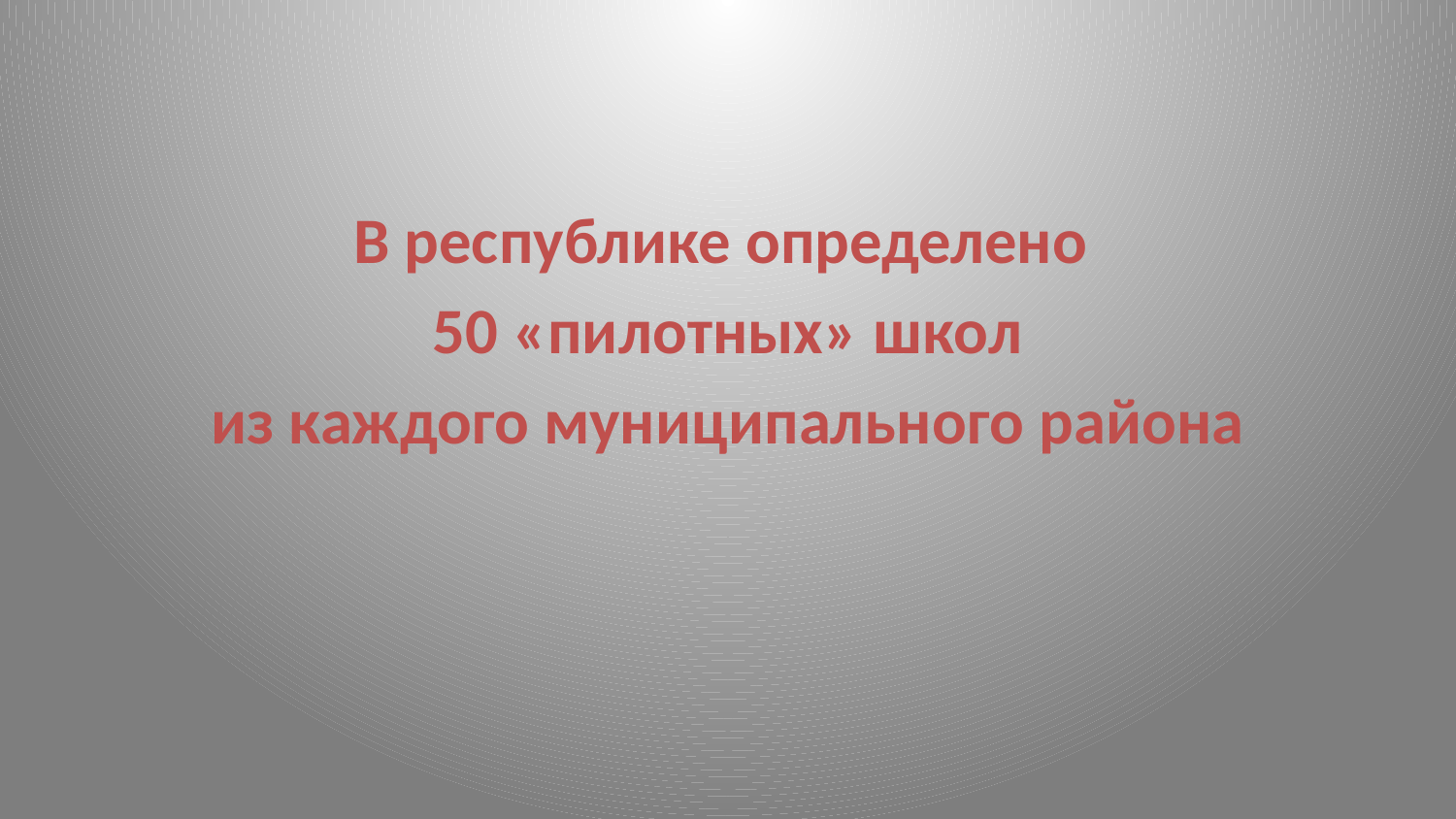

В республике определено
50 «пилотных» школ
 из каждого муниципального района